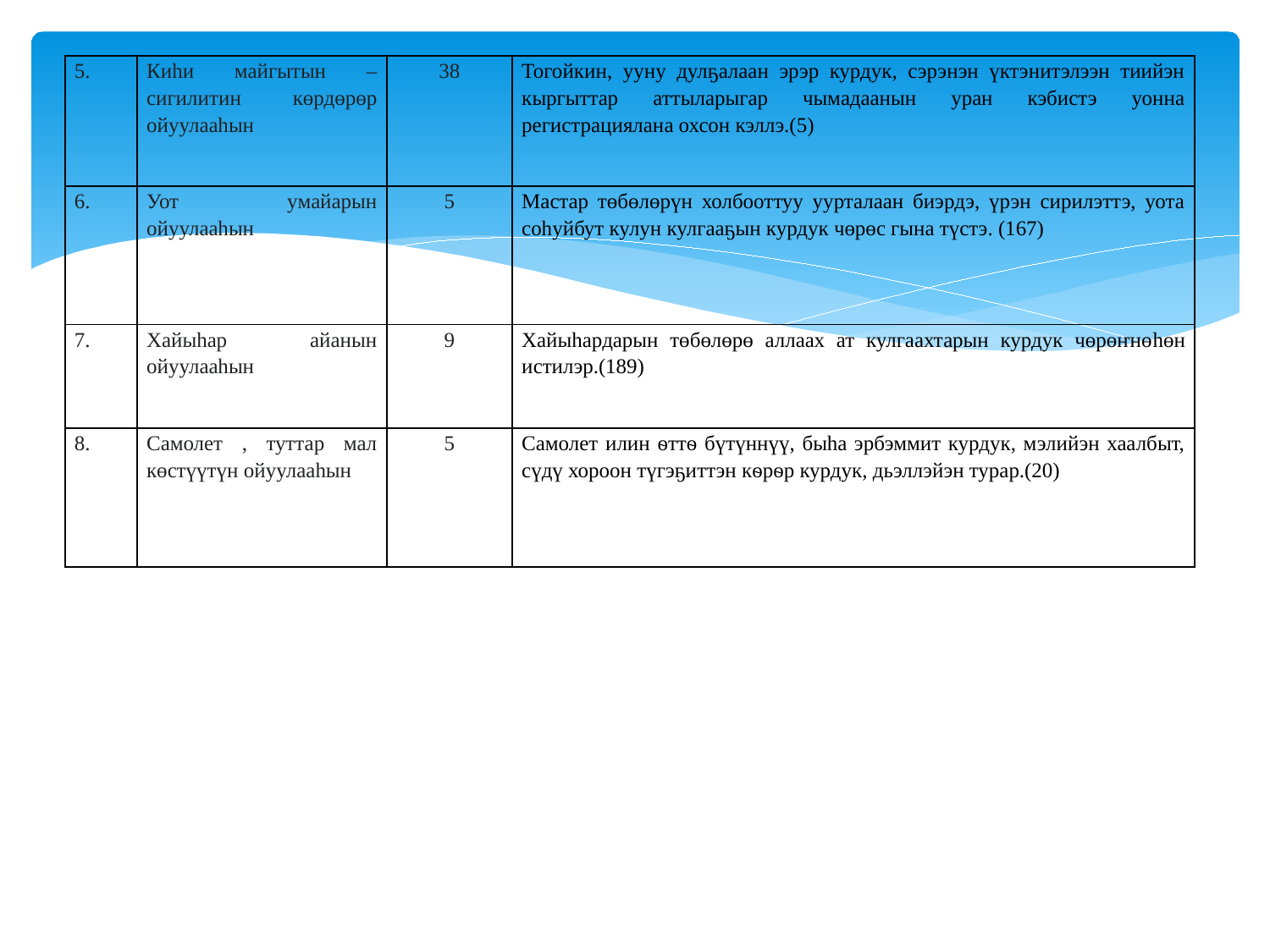

| 5. | Киhи майгытын – сигилитин көрдөрөр ойуулааhын | 38 | Тогойкин, ууну дулҕалаан эрэр курдук, сэрэнэн үктэнитэлээн тиийэн кыргыттар аттыларыгар чымадаанын уран кэбистэ уонна регистрациялана охсон кэллэ.(5) |
| --- | --- | --- | --- |
| 6. | Уот умайарын ойуулааhын | 5 | Мастар төбөлөрүн холбооттуу уурталаан биэрдэ, үрэн сирилэттэ, уота соhуйбут кулун кулгааҕын курдук чөрөс гына түстэ. (167) |
| 7. | Хайыhар айанын ойуулааhын | 9 | Хайыhардарын төбөлөрө аллаах ат кулгаахтарын курдук чөрөҥнөhөн истилэр.(189) |
| 8. | Самолет , туттар мал көстүүтүн ойуулааhын | 5 | Самолет илин ѳттѳ бүтүннүү, быһа эрбэммит курдук, мэлийэн хаалбыт, сүдү хороон түгэҕиттэн кѳрѳр курдук, дьэллэйэн турар.(20) |